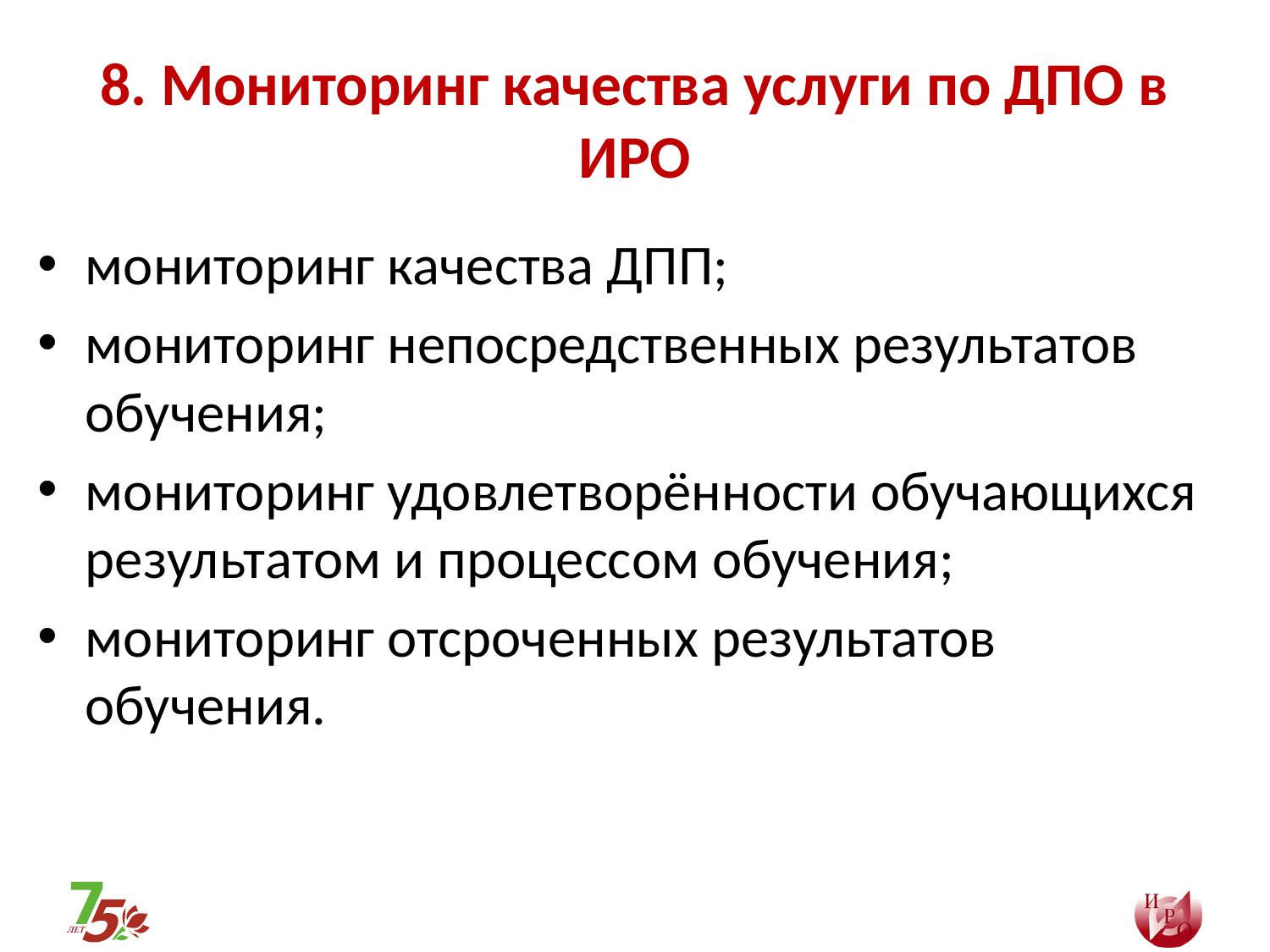

# 8. Мониторинг качества услуги по ДПО в ИРО
мониторинг качества ДПП;
мониторинг непосредственных результатов обучения;
мониторинг удовлетворённости обучающихся результатом и процессом обучения;
мониторинг отсроченных результатов обучения.